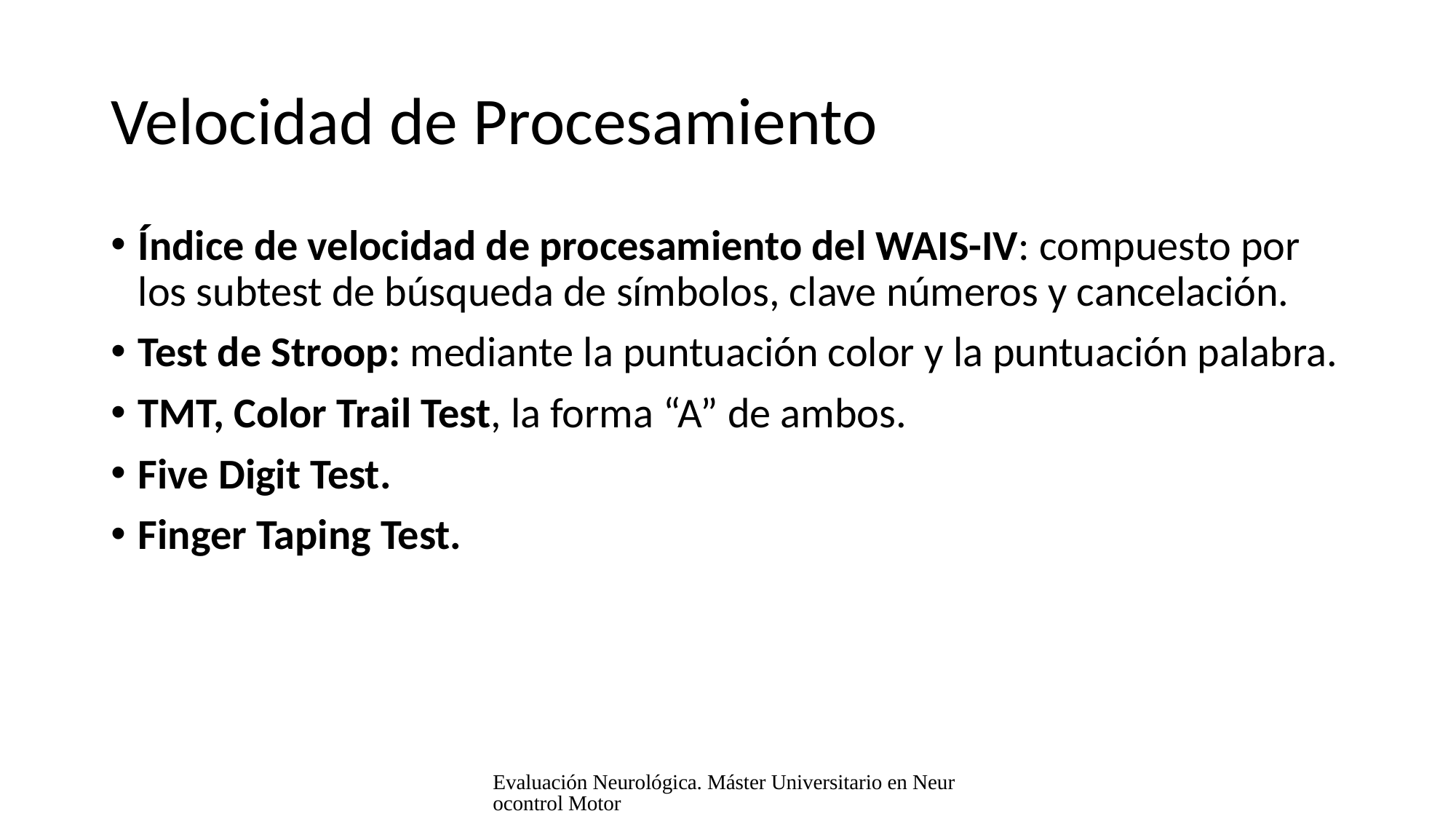

# Velocidad de Procesamiento
Índice de velocidad de procesamiento del WAIS-IV: compuesto por los subtest de búsqueda de símbolos, clave números y cancelación.
Test de Stroop: mediante la puntuación color y la puntuación palabra.
TMT, Color Trail Test, la forma “A” de ambos.
Five Digit Test.
Finger Taping Test.
Evaluación Neurológica. Máster Universitario en Neurocontrol Motor